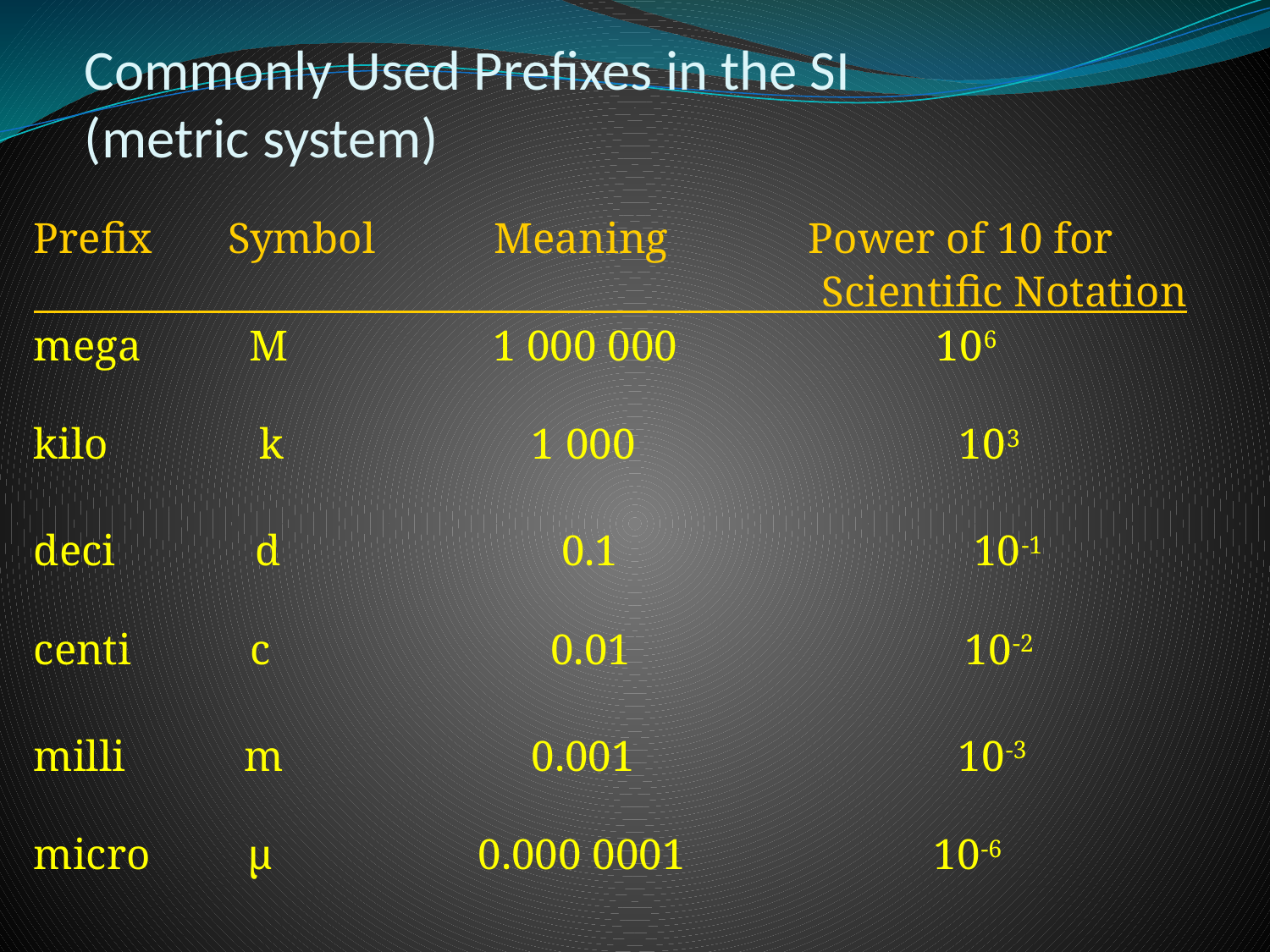

# Commonly Used Prefixes in the SI (metric system)
Prefix       Symbol           Meaning             Power of 10 for
                                                                         Scientific Notation
mega          M                   1 000 000                        106

kilo              k                       1 000                              103

deci             d                          0.1                                 10-1

centi           c                          0.01                               10-2

milli           m                       0.001                              10-3

micro         μ                   0.000 0001                       10-6